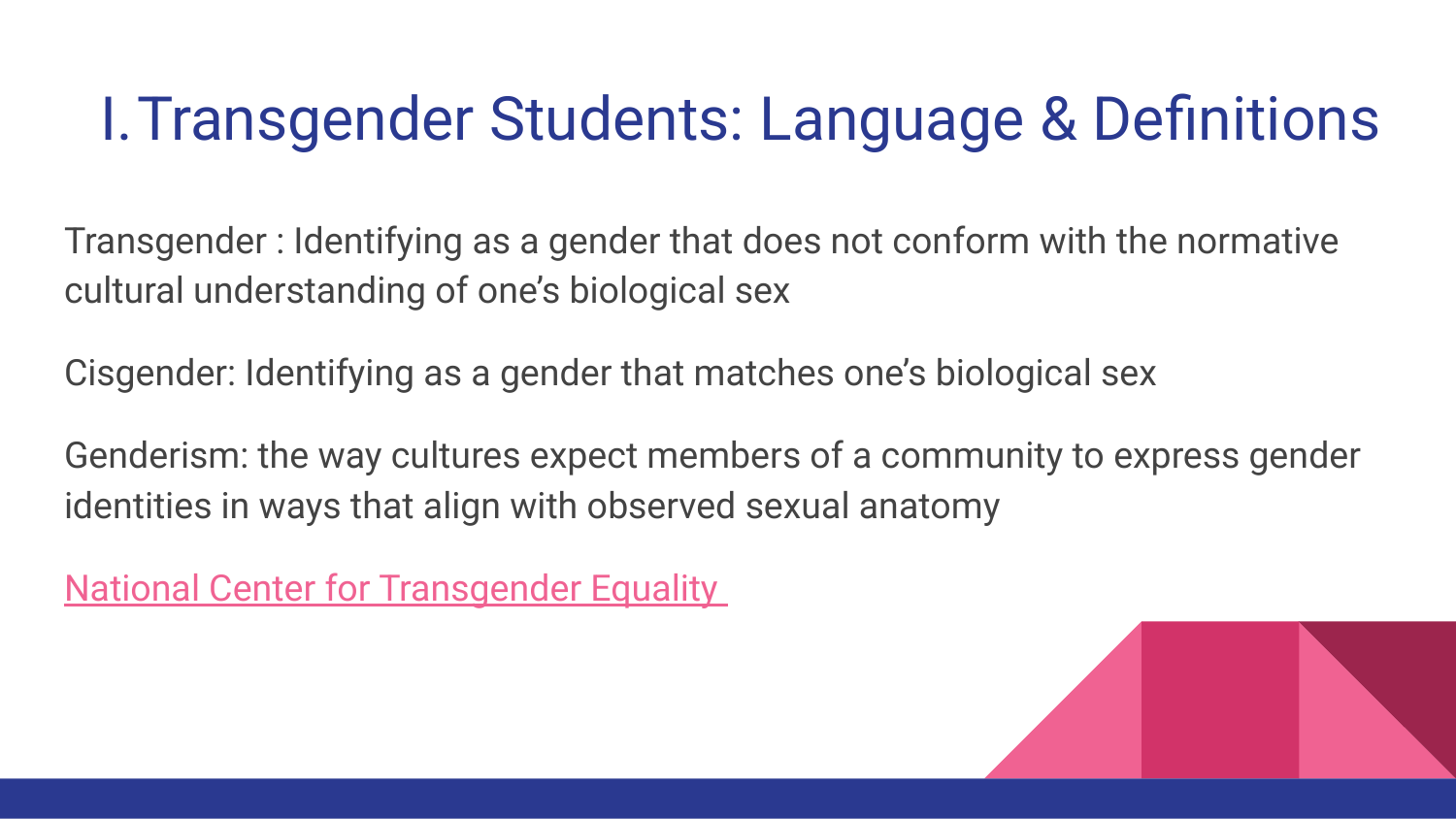

# Transgender Students: Language & Definitions
Transgender : Identifying as a gender that does not conform with the normative cultural understanding of one’s biological sex
Cisgender: Identifying as a gender that matches one’s biological sex
Genderism: the way cultures expect members of a community to express gender identities in ways that align with observed sexual anatomy
National Center for Transgender Equality